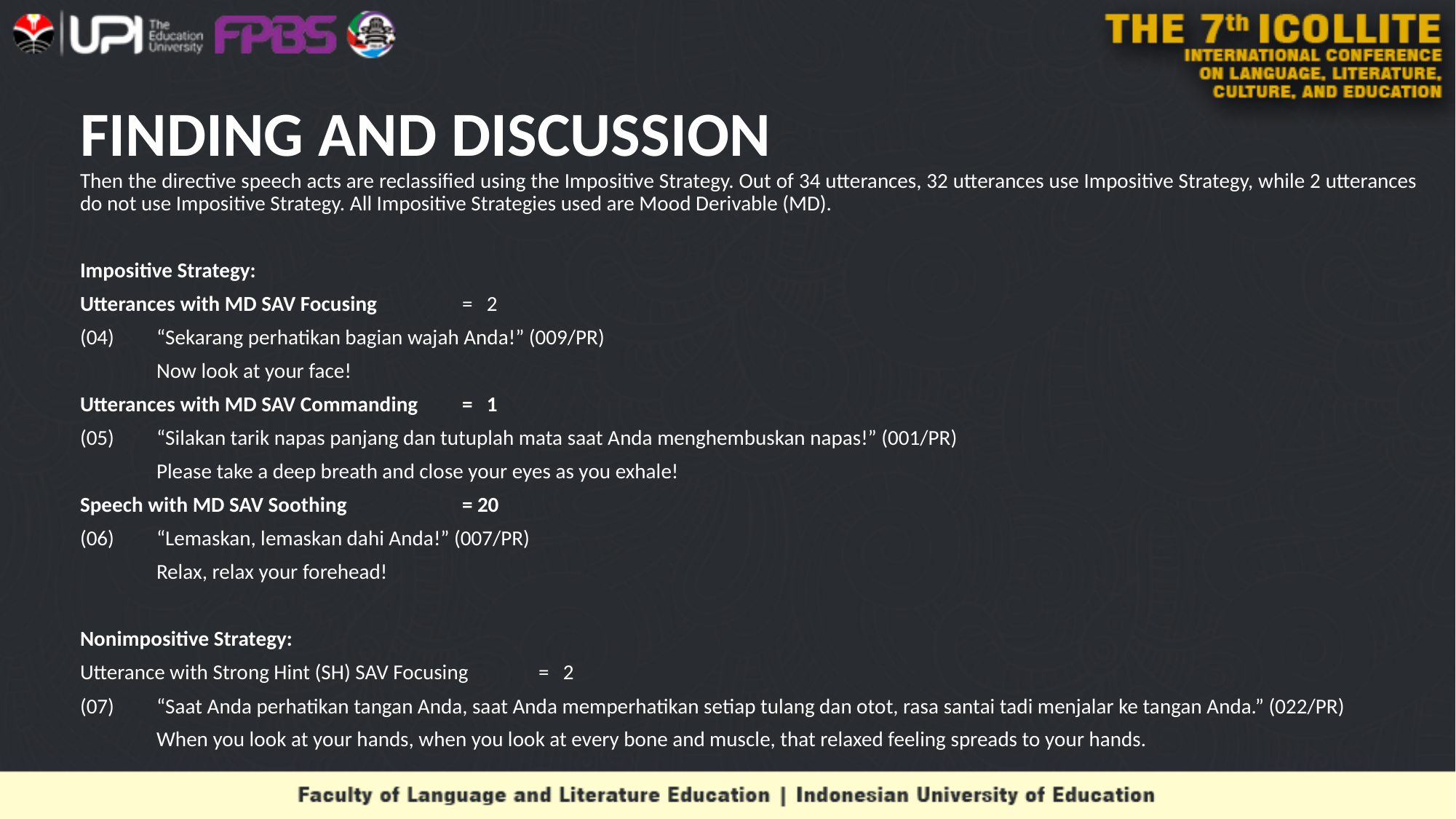

# FINDING AND DISCUSSION
Then the directive speech acts are reclassified using the Impositive Strategy. Out of 34 utterances, 32 utterances use Impositive Strategy, while 2 utterances do not use Impositive Strategy. All Impositive Strategies used are Mood Derivable (MD).

Impositive Strategy:
Utterances with MD SAV Focusing 		=   2
(04) 	“Sekarang perhatikan bagian wajah Anda!” (009/PR)
	Now look at your face!
Utterances with MD SAV Commanding 	=   1
(05) 	“Silakan tarik napas panjang dan tutuplah mata saat Anda menghembuskan napas!” (001/PR)
	Please take a deep breath and close your eyes as you exhale!
Speech with MD SAV Soothing 		= 20
(06) 	“Lemaskan, lemaskan dahi Anda!” (007/PR)
	Relax, relax your forehead!

Nonimpositive Strategy:
Utterance with Strong Hint (SH) SAV Focusing 	=   2
(07) 	“Saat Anda perhatikan tangan Anda, saat Anda memperhatikan setiap tulang dan otot, rasa santai tadi menjalar ke tangan Anda.” (022/PR)
	When you look at your hands, when you look at every bone and muscle, that relaxed feeling spreads to your hands.